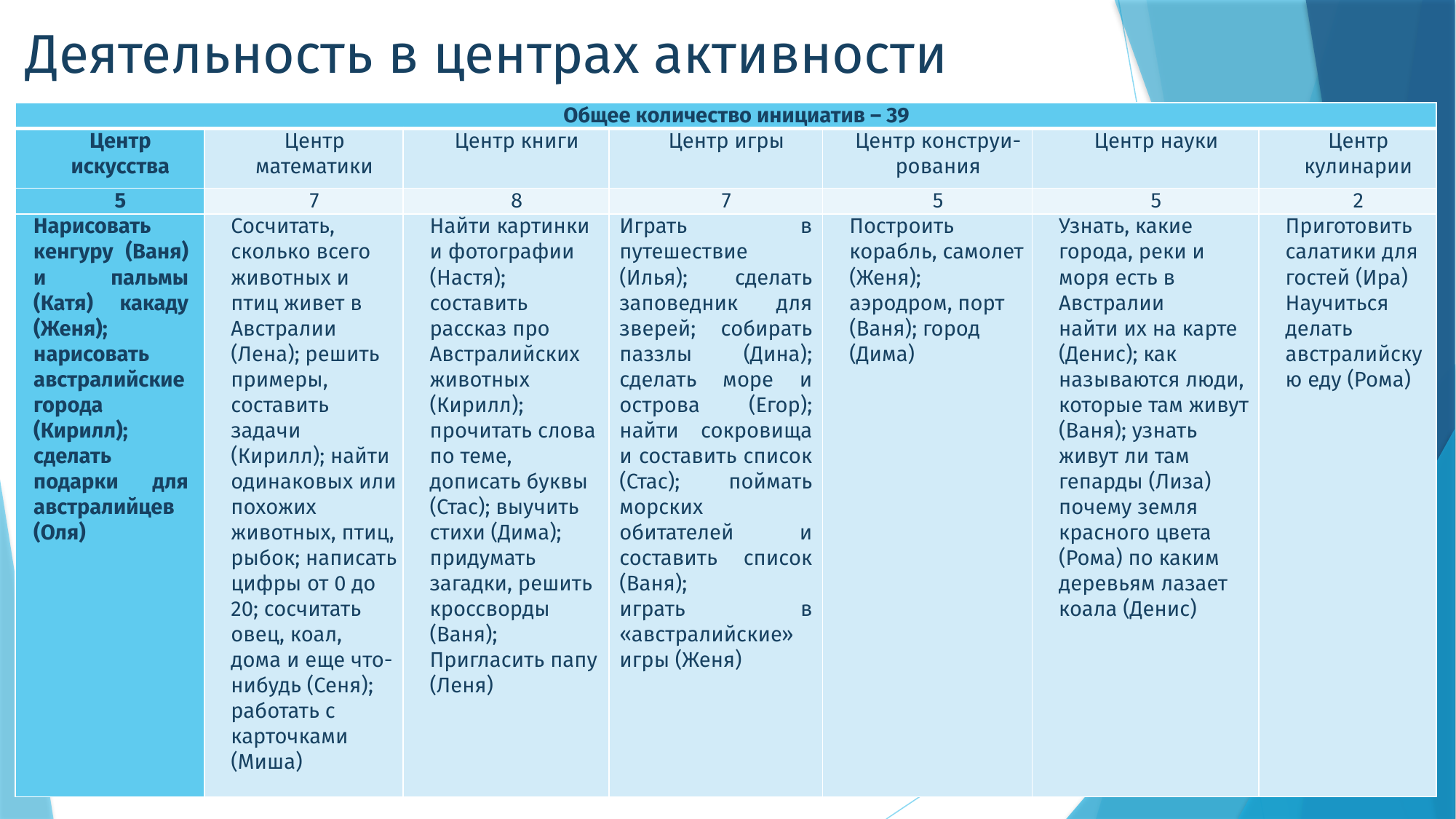

# Деятельность в центрах активности
| Общее количество инициатив – 39 |  |  |  |  |  |  |
| --- | --- | --- | --- | --- | --- | --- |
| Центр искусства | Центр математики | Центр книги | Центр игры | Центр конструи-рования | Центр науки | Центр кулинарии |
| 5 | 7 | 8 | 7 | 5 | 5 | 2 |
| Нарисовать кенгуру (Ваня) и пальмы (Катя) какаду (Женя); нарисовать австралийские города (Кирилл); сделать подарки для австралийцев (Оля) | Сосчитать, сколько всего животных и птиц живет в Австралии (Лена); решить примеры, составить задачи (Кирилл); найти одинаковых или похожих животных, птиц, рыбок; написать цифры от 0 до 20; сосчитать овец, коал, дома и еще что-нибудь (Сеня); работать с карточками (Миша) | Найти картинки и фотографии (Настя); составить рассказ про Австралийских животных (Кирилл); прочитать слова по теме, дописать буквы (Стас); выучить стихи (Дима); придумать загадки, решить кроссворды (Ваня); Пригласить папу (Леня) | Играть в путешествие (Илья); сделать заповедник для зверей; собирать паззлы (Дина); сделать море и острова (Егор); найти сокровища и составить список (Стас); поймать морских обитателей и составить список (Ваня); играть в «австралийские» игры (Женя) | Построить корабль, самолет (Женя); аэродром, порт (Ваня); город (Дима) | Узнать, какие города, реки и моря есть в Австралии найти их на карте (Денис); как называются люди, которые там живут (Ваня); узнать живут ли там гепарды (Лиза) почему земля красного цвета (Рома) по каким деревьям лазает коала (Денис) | Приготовить салатики для гостей (Ира) Научиться делать австралийскую еду (Рома) |